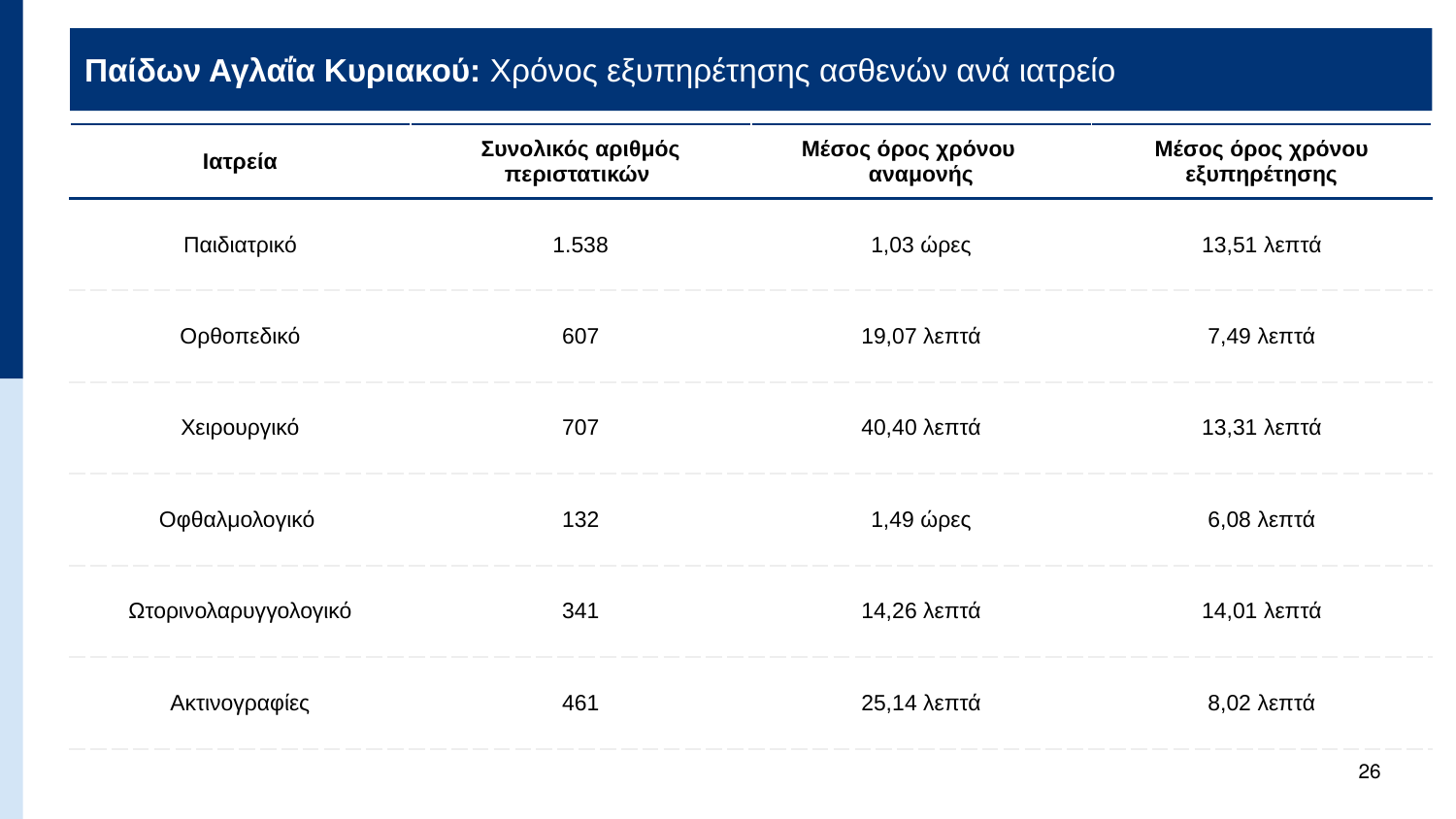

Παίδων Αγλαΐα Κυριακού: Χρόνος εξυπηρέτησης ασθενών ανά ιατρείο
| Ιατρεία | Συνολικός αριθμός περιστατικών | Μέσος όρος χρόνου αναμονής | Μέσος όρος χρόνου εξυπηρέτησης |
| --- | --- | --- | --- |
| Παιδιατρικό | 1.538 | 1,03 ώρες | 13,51 λεπτά |
| Ορθοπεδικό | 607 | 19,07 λεπτά | 7,49 λεπτά |
| Χειρουργικό | 707 | 40,40 λεπτά | 13,31 λεπτά |
| Οφθαλμολογικό | 132 | 1,49 ώρες | 6,08 λεπτά |
| Ωτορινολαρυγγολογικό | 341 | 14,26 λεπτά | 14,01 λεπτά |
| Ακτινογραφίες | 461 | 25,14 λεπτά | 8,02 λεπτά |

26